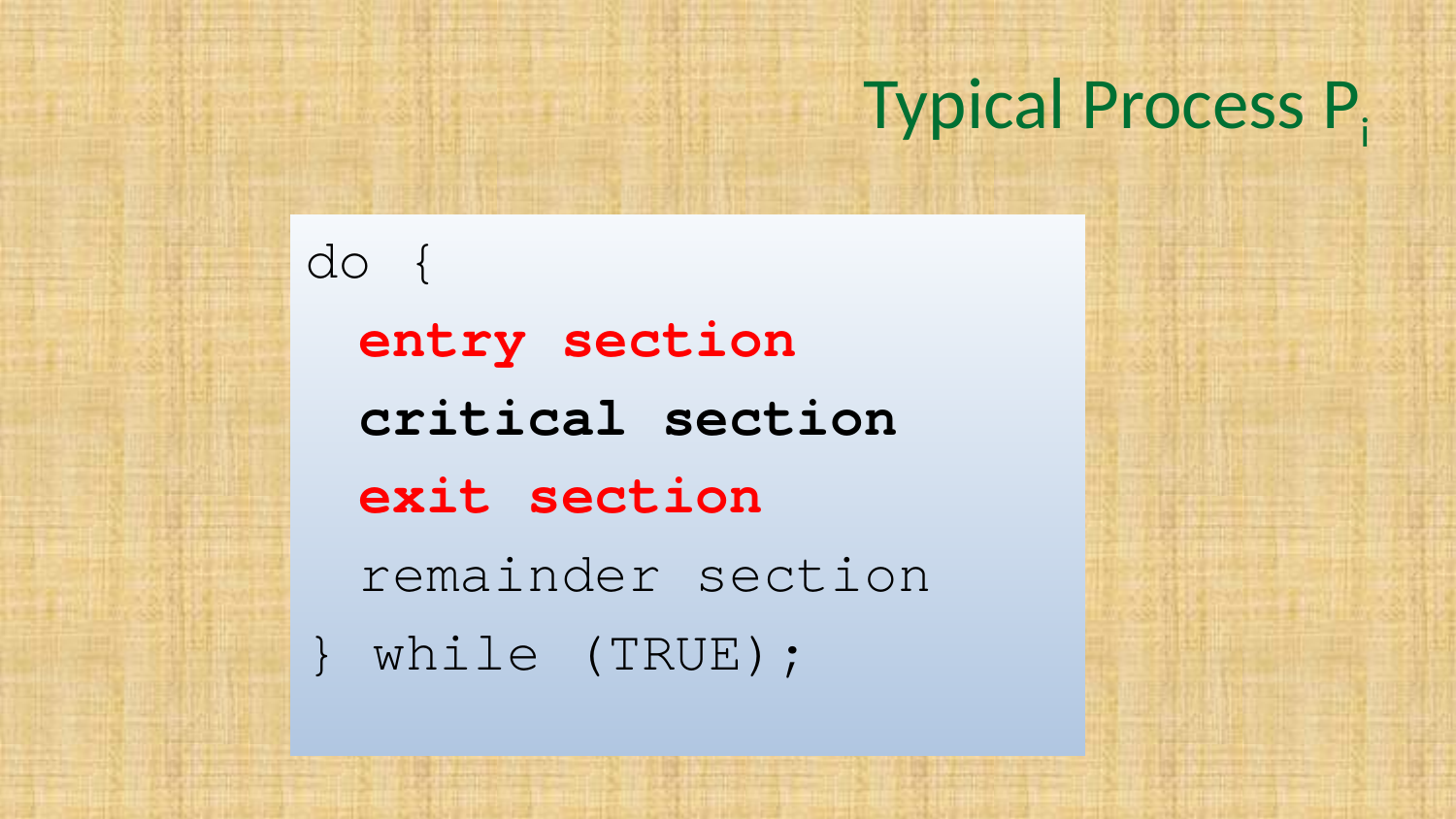

# Typical Process Pi
do {
	entry section
		critical section
	exit section
		remainder section
} while (TRUE);